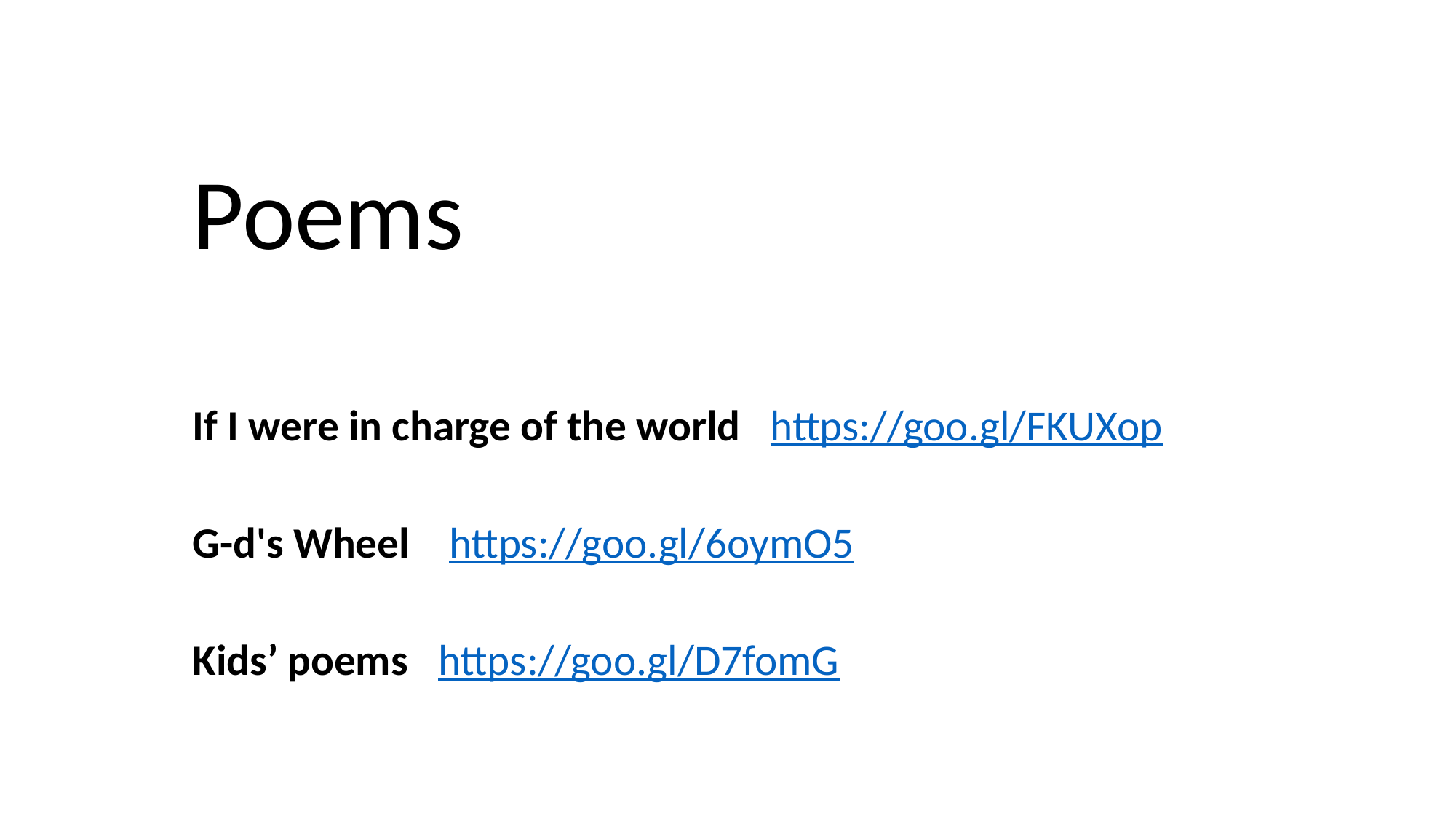

# Poems
If I were in charge of the world   https://goo.gl/FKUXop
G-d's Wheel    https://goo.gl/6oymO5
Kids’ poems   https://goo.gl/D7fomG